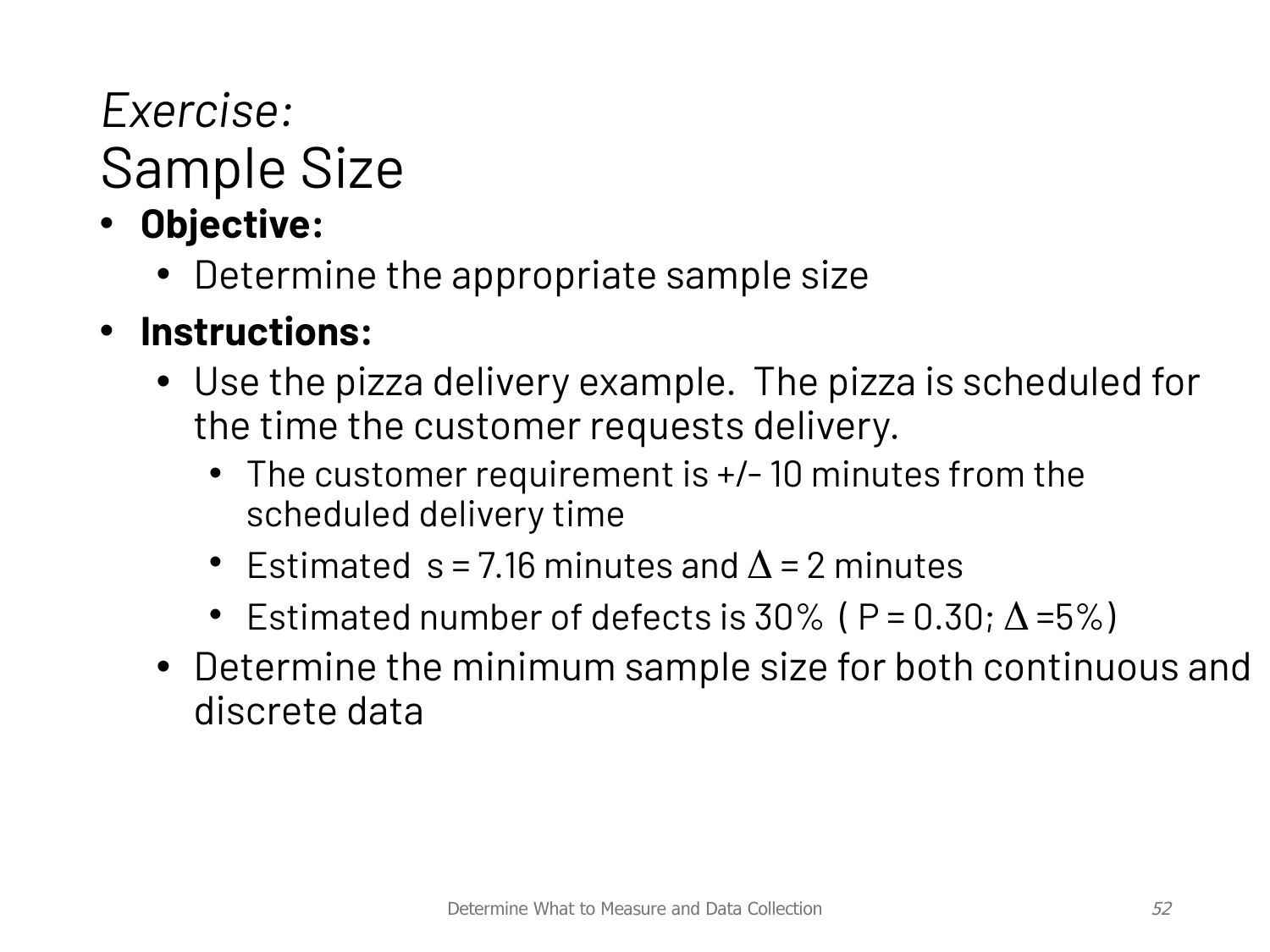

# Exercise: Sample Size
Objective:
Determine the appropriate sample size
Instructions:
Use the pizza delivery example.  The pizza is scheduled for the time the customer requests delivery.
The customer requirement is +/- 10 minutes from the scheduled delivery time
Estimated  s = 7.16 minutes and Δ = 2 minutes
Estimated number of defects is 30%  ( P = 0.30; Δ =5%)
Determine the minimum sample size for both continuous and discrete data
Determine What to Measure and Data Collection
52